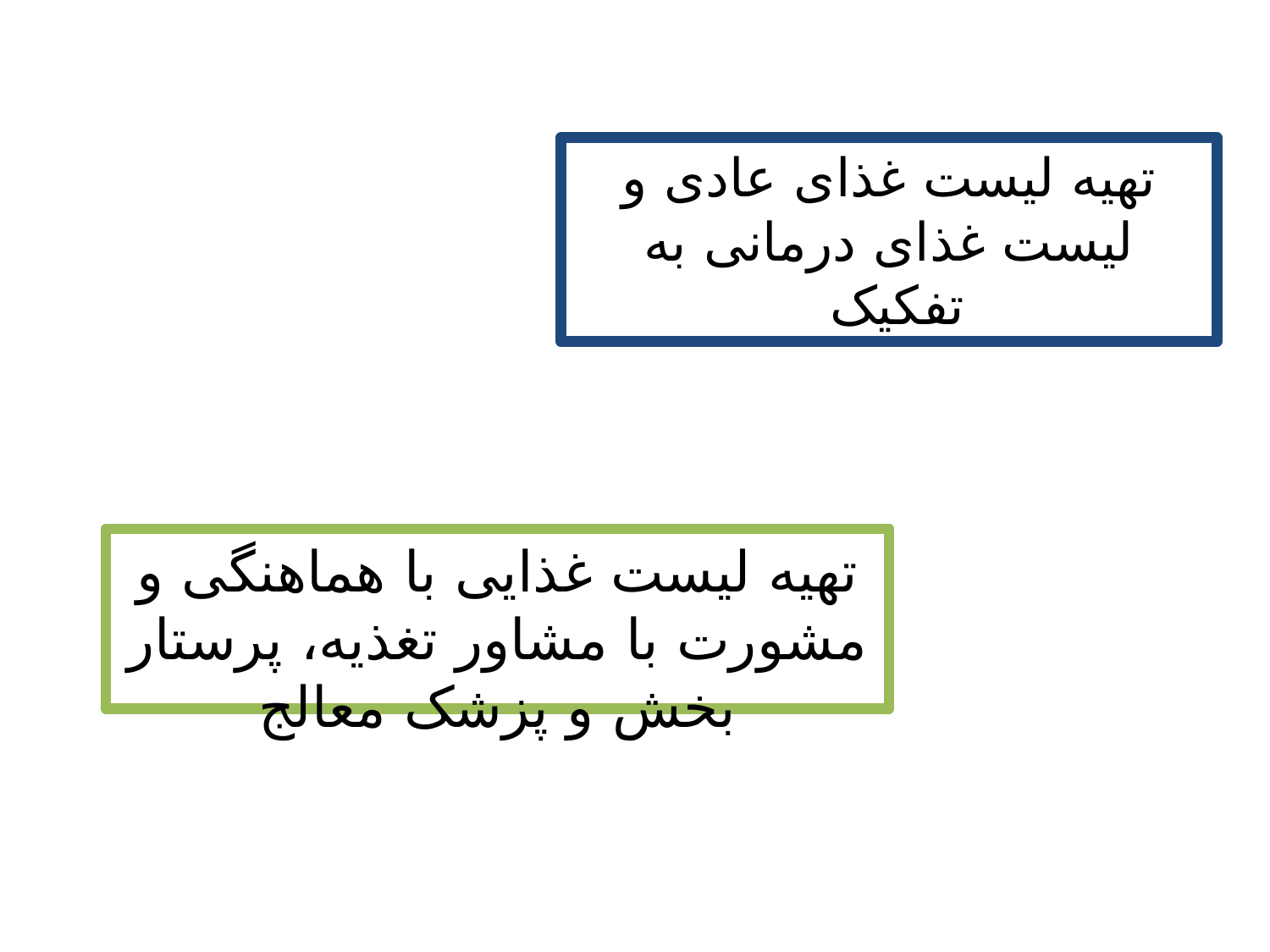

# تهیه لیست غذای عادی و لیست غذای درمانی به تفکیک
تهیه لیست غذایی با هماهنگی و مشورت با مشاور تغذیه، پرستار بخش و پزشک معالج